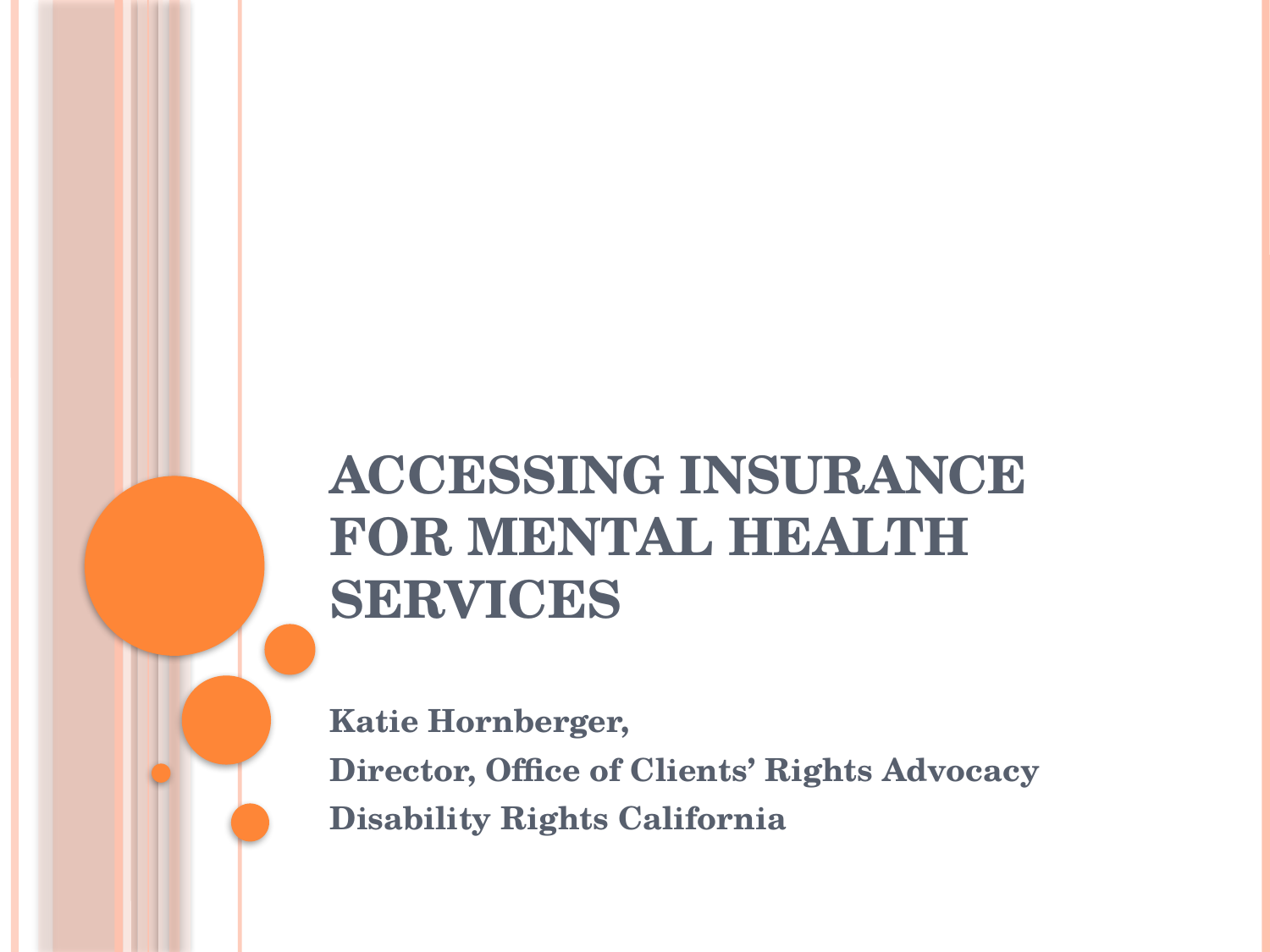

# Accessing Insurance for Mental Health Services
Katie Hornberger,
Director, Office of Clients’ Rights Advocacy
Disability Rights California